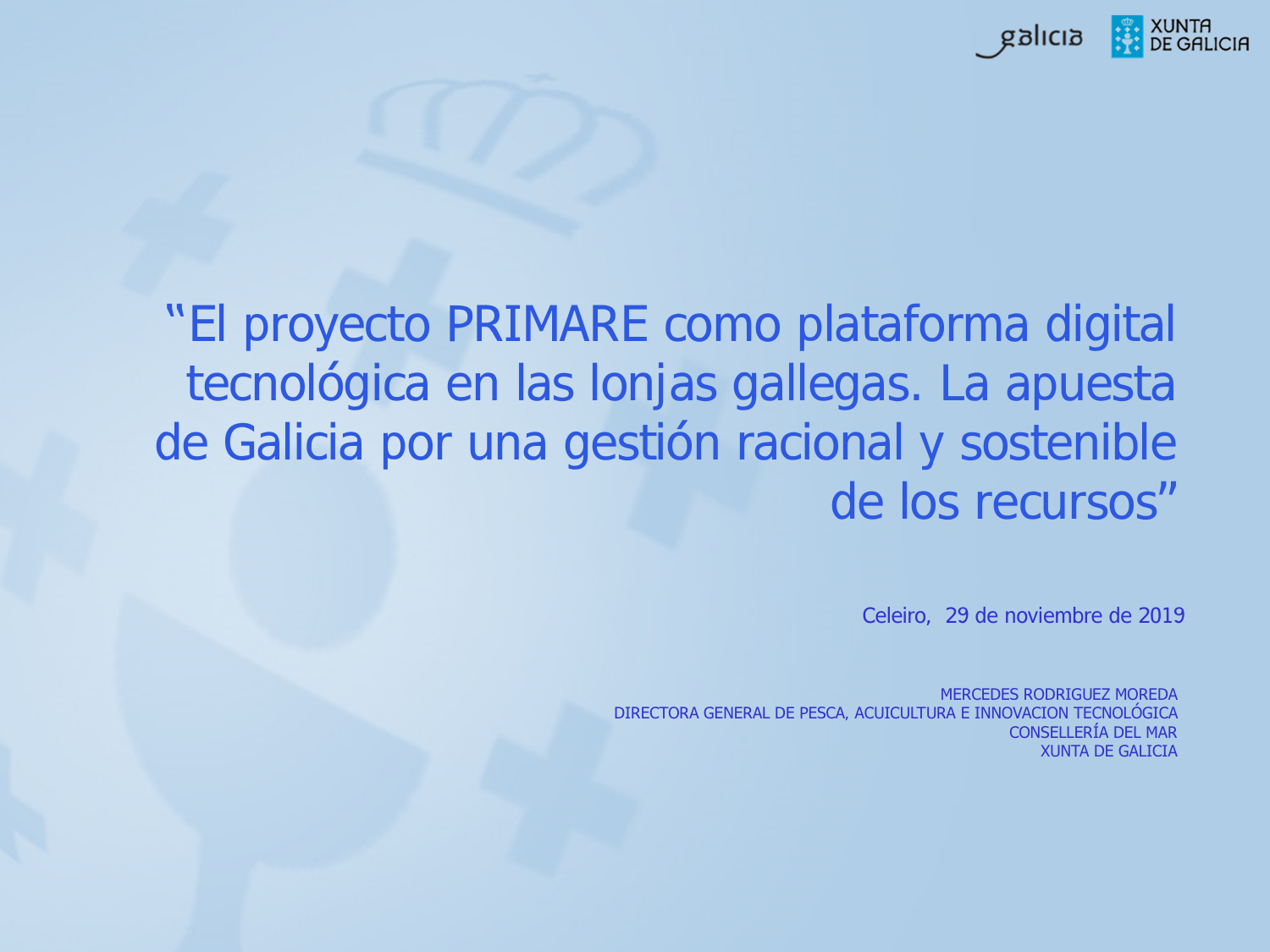

“El proyecto PRIMARE como plataforma digital tecnológica en las lonjas gallegas. La apuesta de Galicia por una gestión racional y sostenible de los recursos”
Celeiro,  29 de noviembre de 2019
MERCEDES RODRIGUEZ MOREDA
DIRECTORA GENERAL DE PESCA, ACUICULTURA E INNOVACION TECNOLÓGICA
CONSELLERÍA DEL MAR
XUNTA DE GALICIA